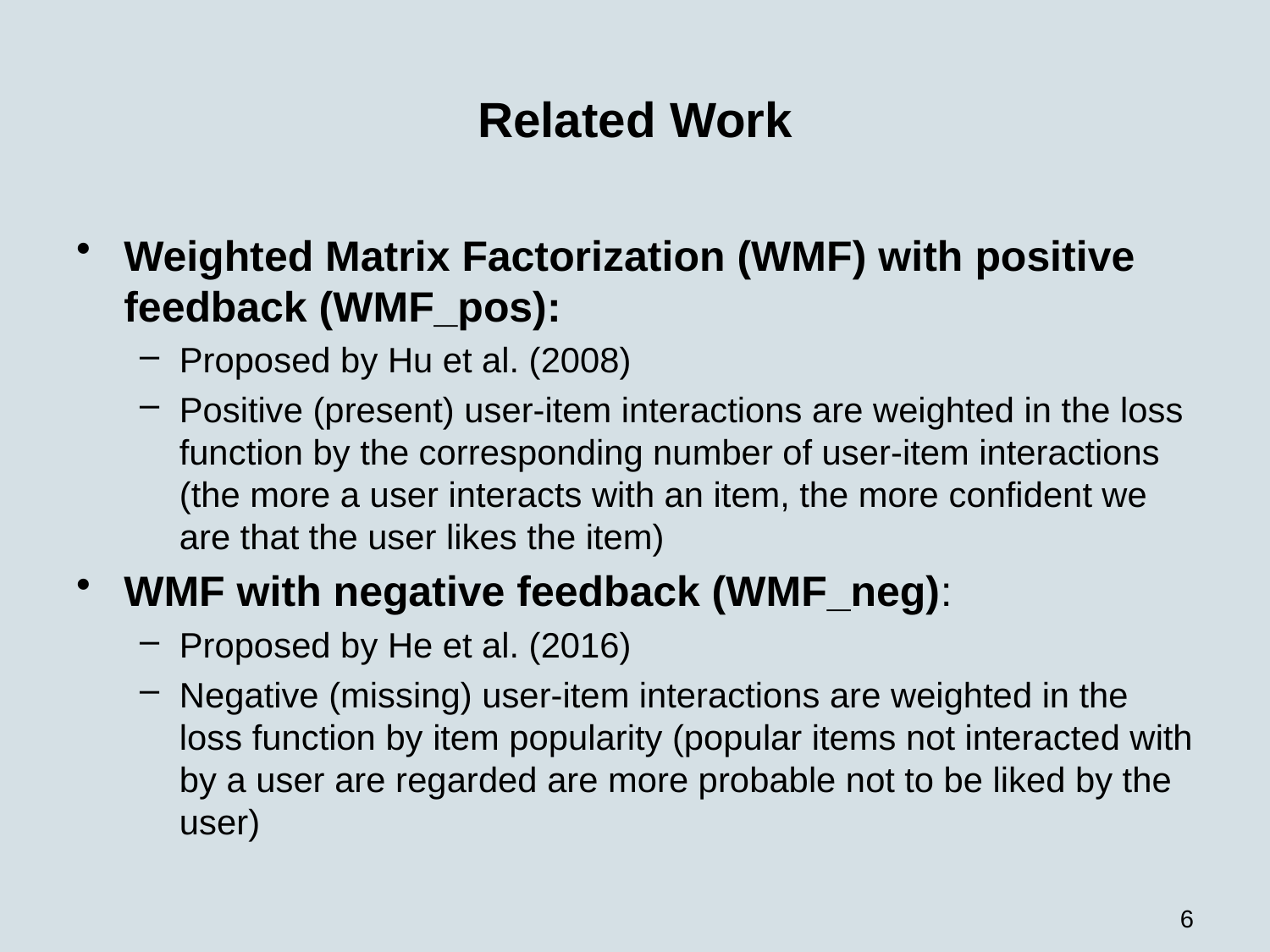

# Related Work
Weighted Matrix Factorization (WMF) with positive feedback (WMF_pos):
Proposed by Hu et al. (2008)
Positive (present) user-item interactions are weighted in the loss function by the corresponding number of user-item interactions (the more a user interacts with an item, the more confident we are that the user likes the item)
WMF with negative feedback (WMF_neg):
Proposed by He et al. (2016)
Negative (missing) user-item interactions are weighted in the loss function by item popularity (popular items not interacted with by a user are regarded are more probable not to be liked by the user)

6